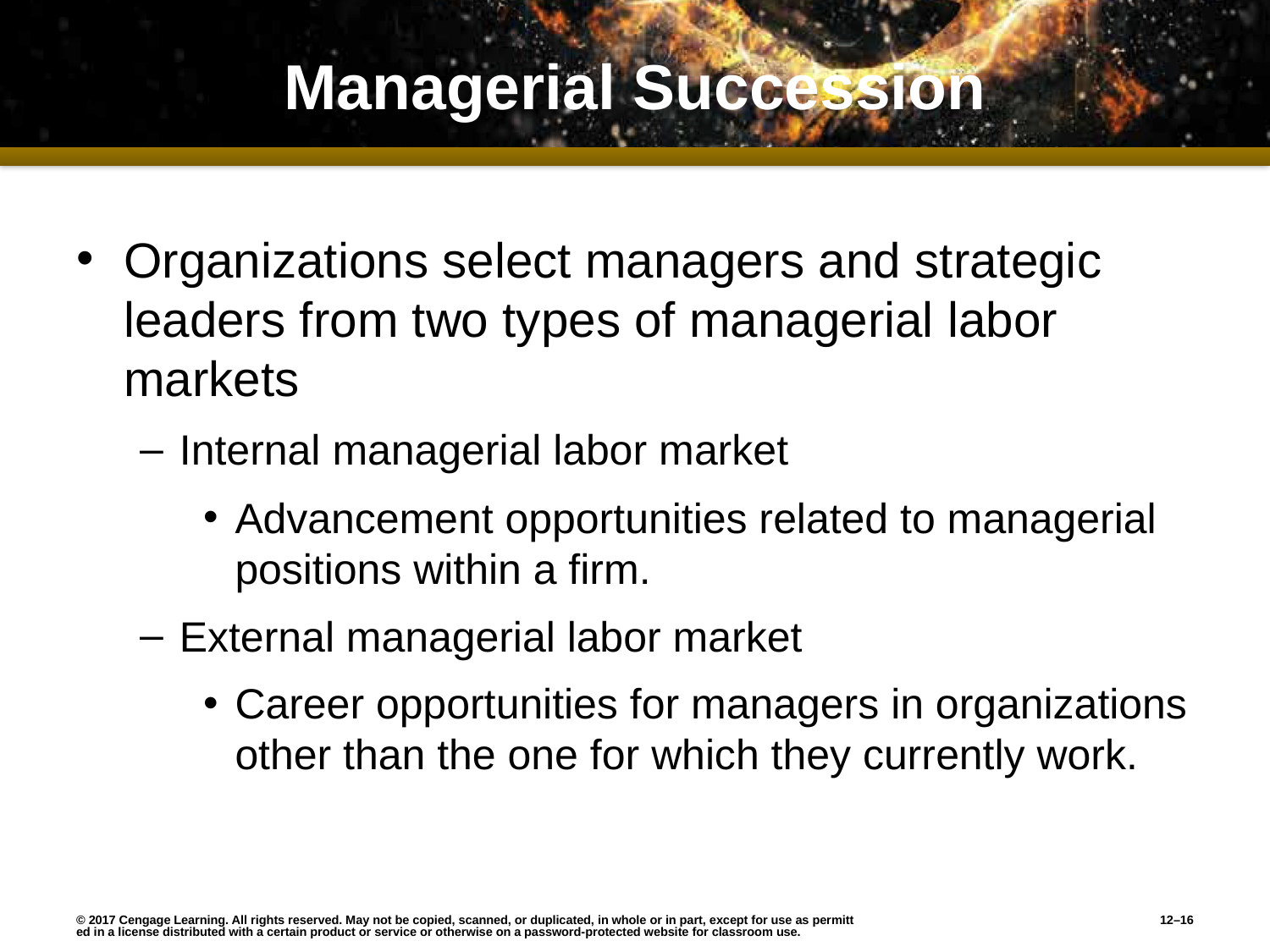

# Managerial Succession
Organizations select managers and strategic leaders from two types of managerial labor markets
Internal managerial labor market
Advancement opportunities related to managerial positions within a firm.
External managerial labor market
Career opportunities for managers in organizations other than the one for which they currently work.
© 2017 Cengage Learning. All rights reserved. May not be copied, scanned, or duplicated, in whole or in part, except for use as permitted in a license distributed with a certain product or service or otherwise on a password-protected website for classroom use.
12–16